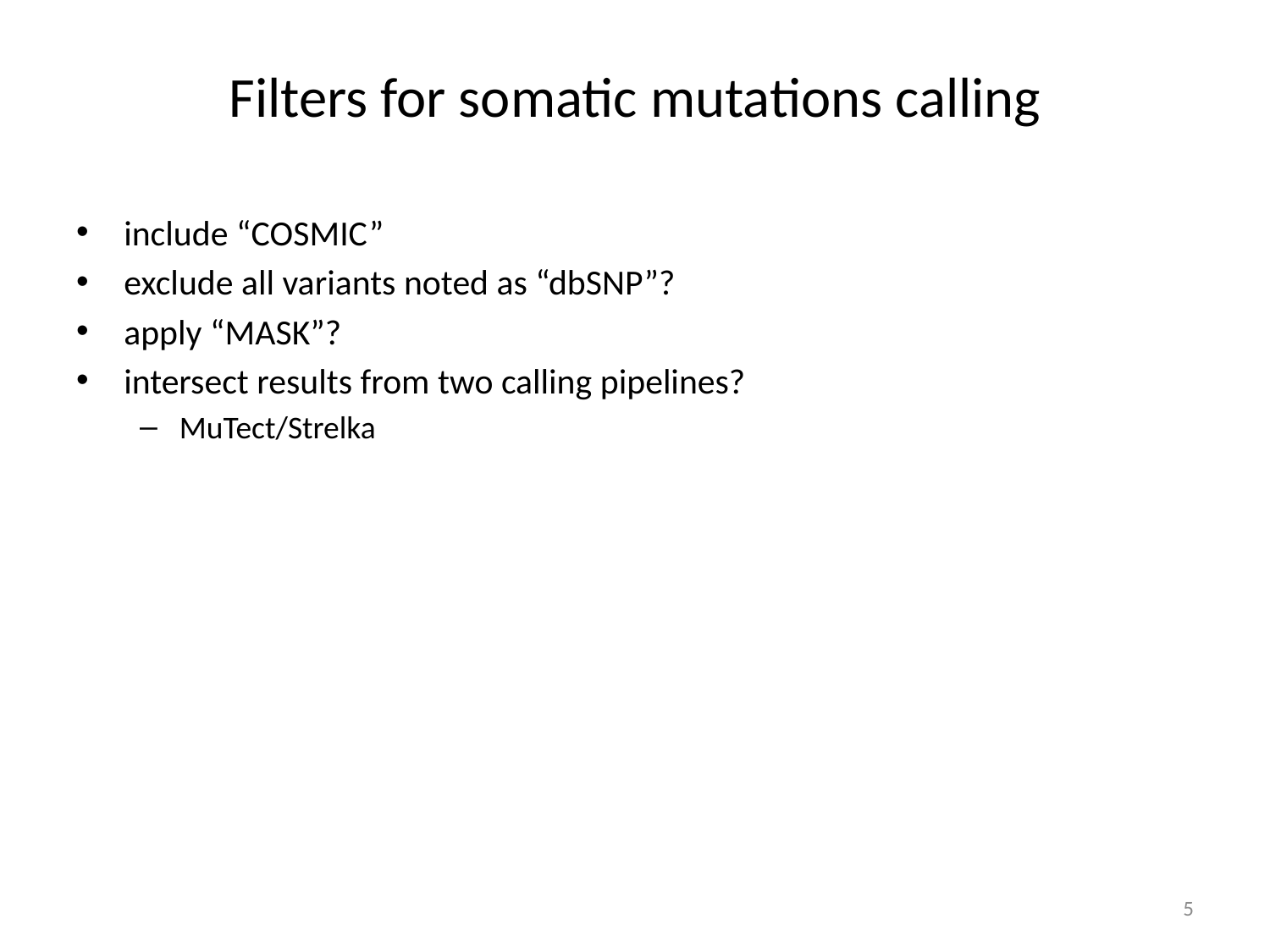

# Filters for somatic mutations calling
include “COSMIC”
exclude all variants noted as “dbSNP”?
apply “MASK”?
intersect results from two calling pipelines?
MuTect/Strelka
5